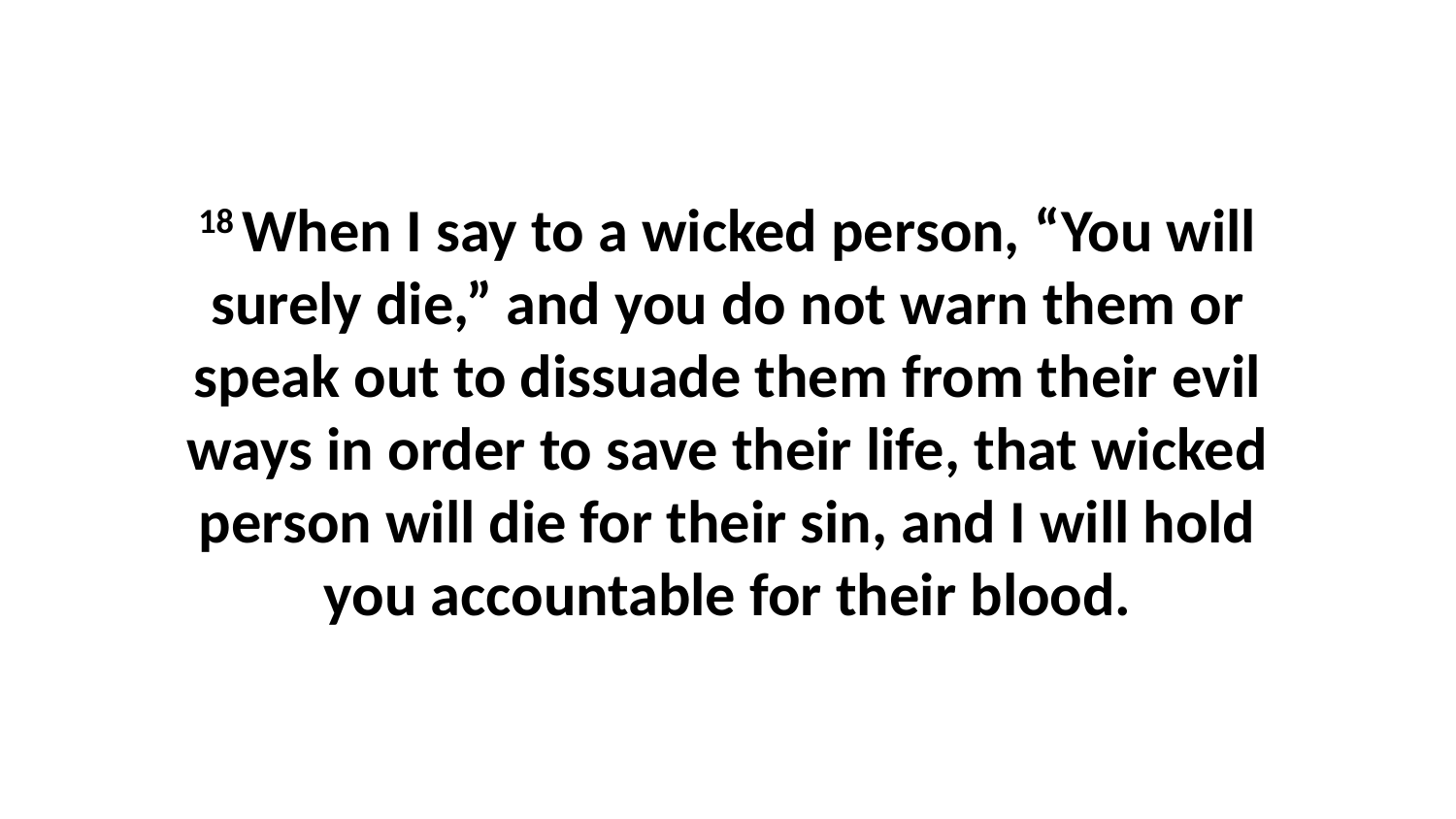

18 When I say to a wicked person, “You will surely die,” and you do not warn them or speak out to dissuade them from their evil ways in order to save their life, that wicked person will die for their sin, and I will hold you accountable for their blood.